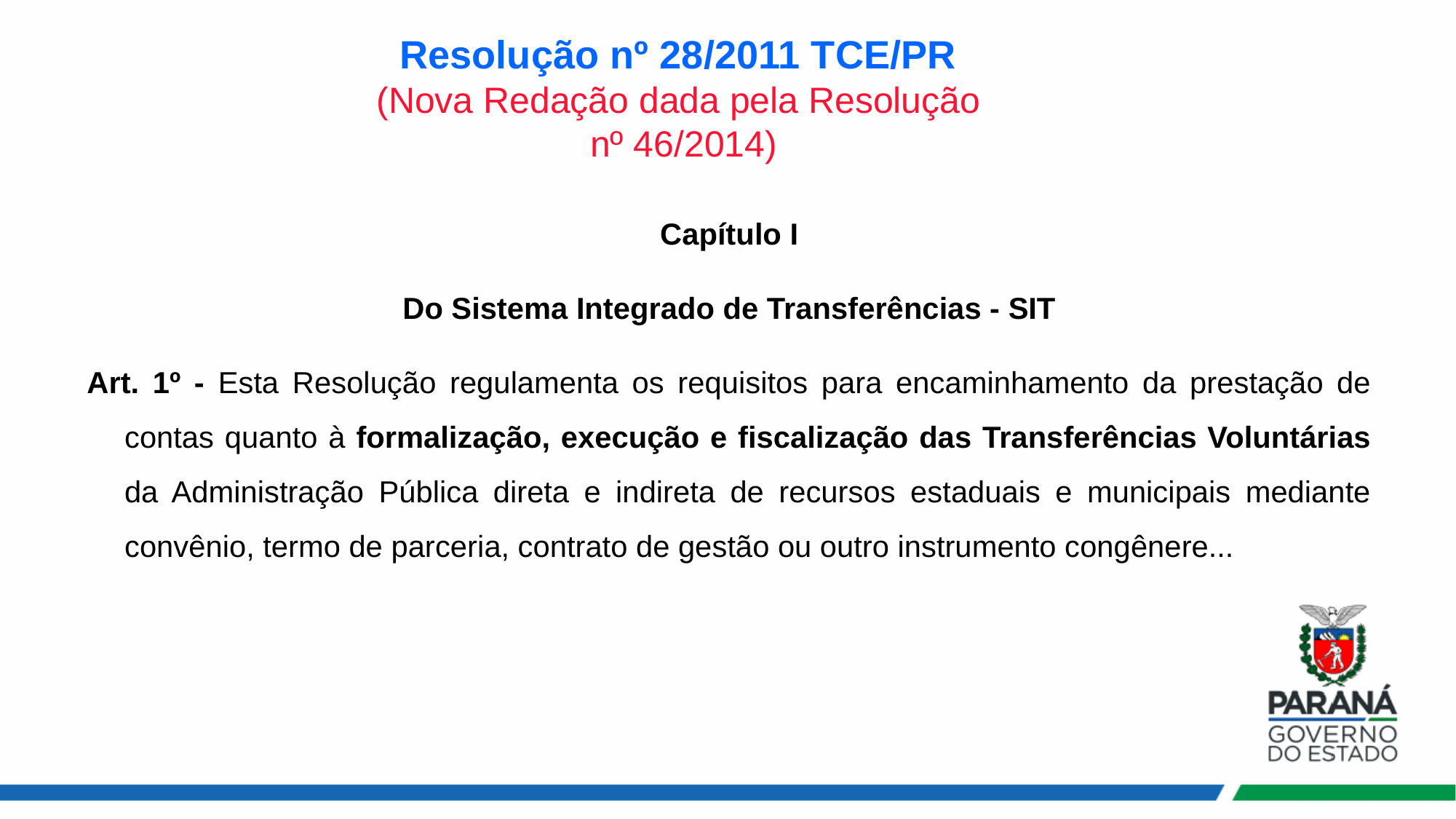

# Resolução nº 28/2011 TCE/PR (Nova Redação dada pela Resolução nº 46/2014)
Capítulo I
Do Sistema Integrado de Transferências - SIT
Art. 1º - Esta Resolução regulamenta os requisitos para encaminhamento da prestação de contas quanto à formalização, execução e fiscalização das Transferências Voluntárias da Administração Pública direta e indireta de recursos estaduais e municipais mediante convênio, termo de parceria, contrato de gestão ou outro instrumento congênere...